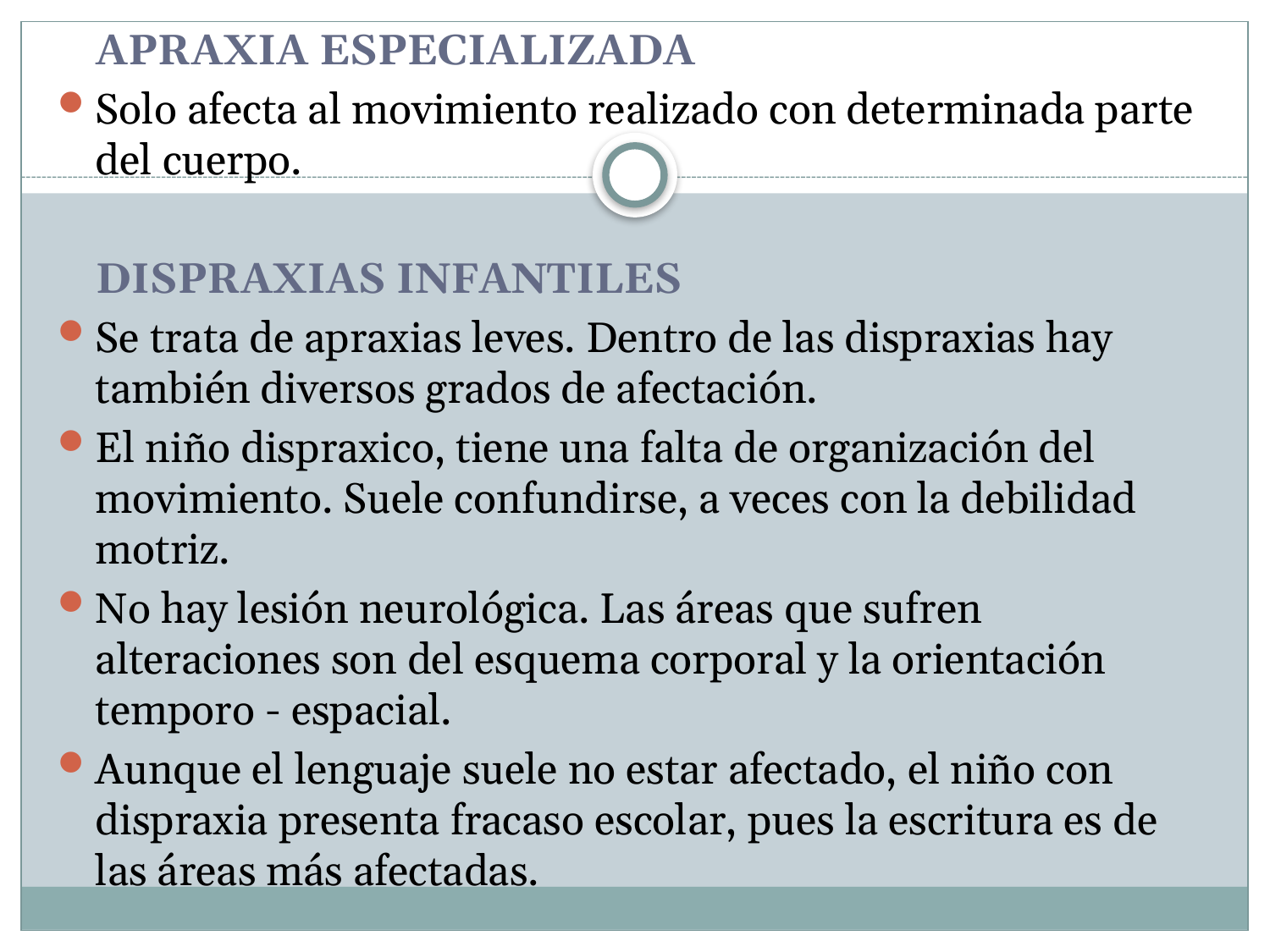

APRAXIA ESPECIALIZADA
Solo afecta al movimiento realizado con determinada parte del cuerpo.

DISPRAXIAS INFANTILES
Se trata de apraxias leves. Dentro de las dispraxias hay también diversos grados de afectación.
El niño dispraxico, tiene una falta de organización del movimiento. Suele confundirse, a veces con la debilidad motriz.
No hay lesión neurológica. Las áreas que sufren alteraciones son del esquema corporal y la orientación temporo - espacial.
Aunque el lenguaje suele no estar afectado, el niño con dispraxia presenta fracaso escolar, pues la escritura es de las áreas más afectadas.